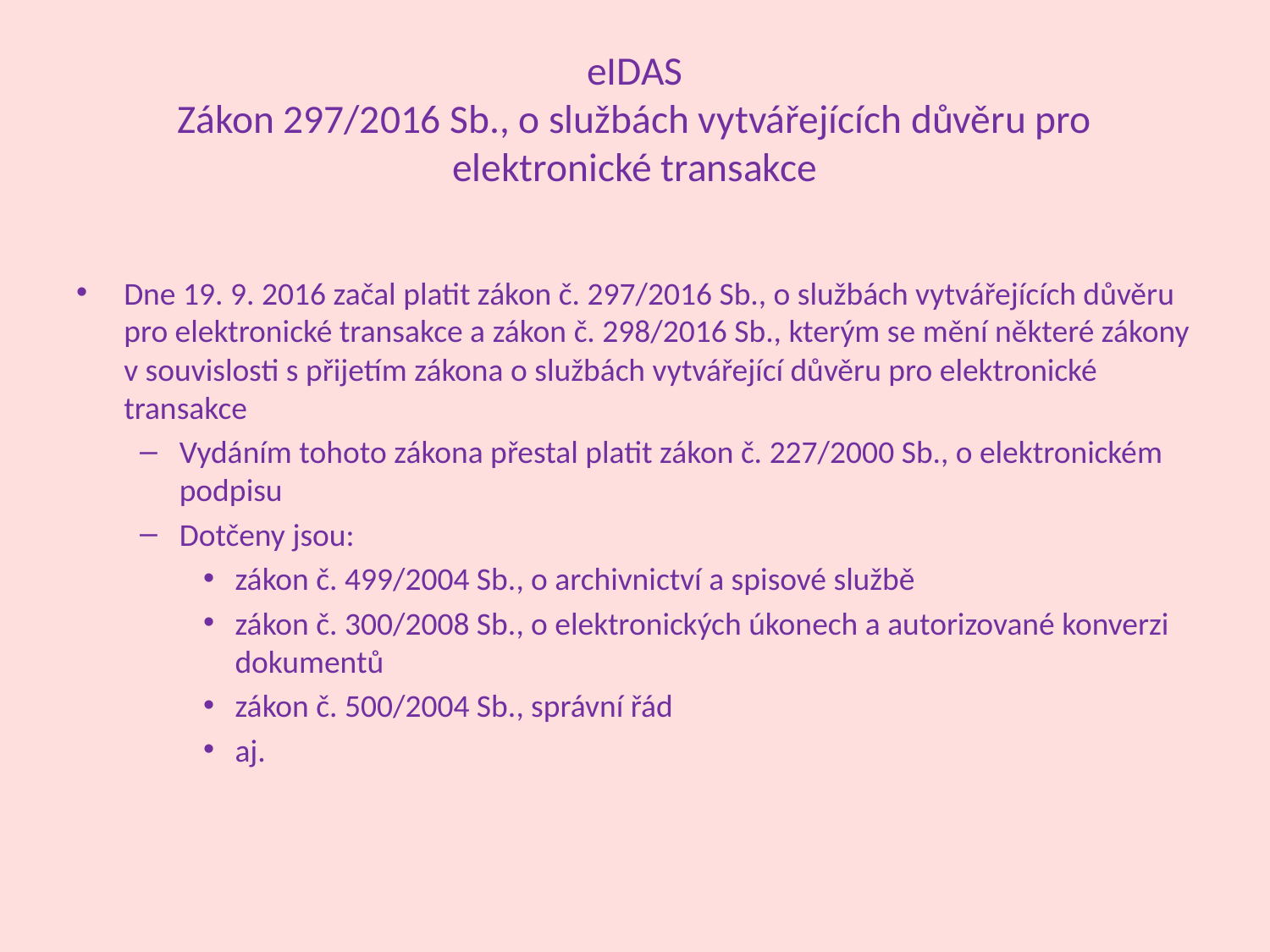

# eIDAS Zákon 297/2016 Sb., o službách vytvářejících důvěru pro elektronické transakce

Dne 19. 9. 2016 začal platit zákon č. 297/2016 Sb., o službách vytvářejících důvěru pro elektronické transakce a zákon č. 298/2016 Sb., kterým se mění některé zákony v souvislosti s přijetím zákona o službách vytvářející důvěru pro elektronické transakce
Vydáním tohoto zákona přestal platit zákon č. 227/2000 Sb., o elektronickém podpisu
Dotčeny jsou:
zákon č. 499/2004 Sb., o archivnictví a spisové službě
zákon č. 300/2008 Sb., o elektronických úkonech a autorizované konverzi dokumentů
zákon č. 500/2004 Sb., správní řád
aj.